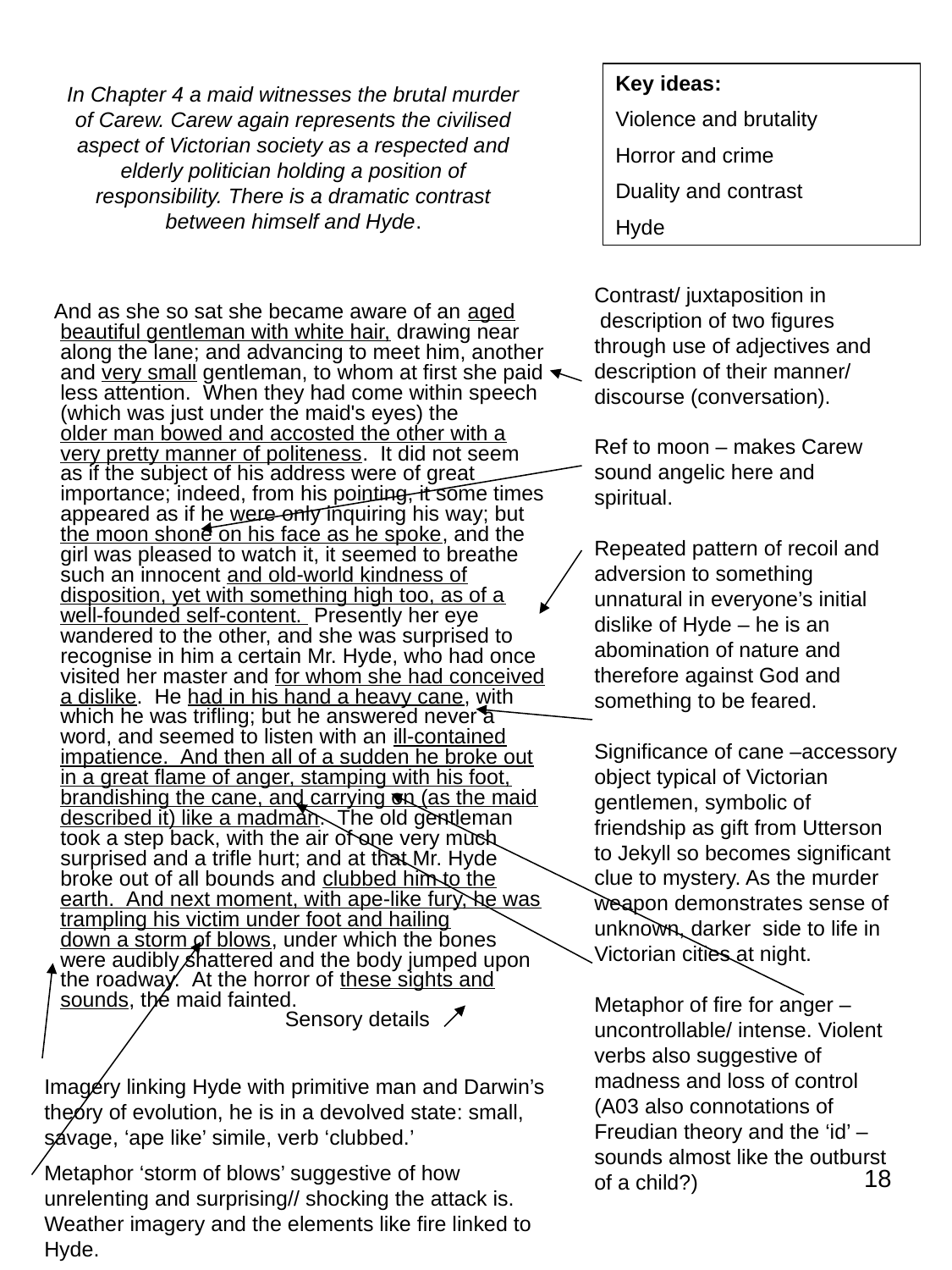

# In Chapter 4 a maid witnesses the brutal murder of Carew. Carew again represents the civilised aspect of Victorian society as a respected and elderly politician holding a position of responsibility. There is a dramatic contrast between himself and Hyde.
Key ideas:
Violence and brutality
Horror and crime
Duality and contrast
Hyde
Contrast/ juxtaposition in
 description of two figures
through use of adjectives and description of their manner/ discourse (conversation).

Ref to moon – makes Carew sound angelic here and spiritual.

Repeated pattern of recoil and adversion to something unnatural in everyone’s initial dislike of Hyde – he is an abomination of nature and therefore against God and something to be feared.

Significance of cane –accessory object typical of Victorian gentlemen, symbolic of friendship as gift from Utterson to Jekyll so becomes significant clue to mystery. As the murder weapon demonstrates sense of unknown, darker  side to life in Victorian cities at night.

Metaphor of fire for anger – uncontrollable/ intense. Violent verbs also suggestive of madness and loss of control (A03 also connotations of Freudian theory and the ‘id’ – sounds almost like the outburst of a child?)
       And as she so sat she became aware of an aged beautiful gentleman with white hair, drawing near
along the lane; and advancing to meet him, another and very small gentleman, to whom at first she paid less attention.  When they had come within speech (which was just under the maid's eyes) the
older man bowed and accosted the other with a very pretty manner of politeness.  It did not seem as if the subject of his address were of great importance; indeed, from his pointing, it some times
appeared as if he were only inquiring his way; but the moon shone on his face as he spoke, and the girl was pleased to watch it, it seemed to breathe such an innocent and old-world kindness of
disposition, yet with something high too, as of a well-founded self-content.  Presently her eye wandered to the other, and she was surprised to recognise in him a certain Mr. Hyde, who had once
visited her master and for whom she had conceived a dislike.  He had in his hand a heavy cane, with which he was trifling; but he answered never a word, and seemed to listen with an ill-contained
impatience.  And then all of a sudden he broke out in a great flame of anger, stamping with his foot, brandishing the cane, and carrying on (as the maid described it) like a madman.  The old gentleman took a step back, with the air of one very much
surprised and a trifle hurt; and at that Mr. Hyde broke out of all bounds and clubbed him to the earth.  And next moment, with ape-like fury, he was trampling his victim under foot and hailing
down a storm of blows, under which the bones were audibly shattered and the body jumped upon the roadway.  At the horror of these sights and sounds, the maid fainted.

Sensory details

Imagery linking Hyde with primitive man and Darwin’s theory of evolution, he is in a devolved state: small, savage, ‘ape like’ simile, verb ‘clubbed.’
Metaphor ‘storm of blows’ suggestive of how unrelenting and surprising// shocking the attack is. Weather imagery and the elements like fire linked to Hyde.
18